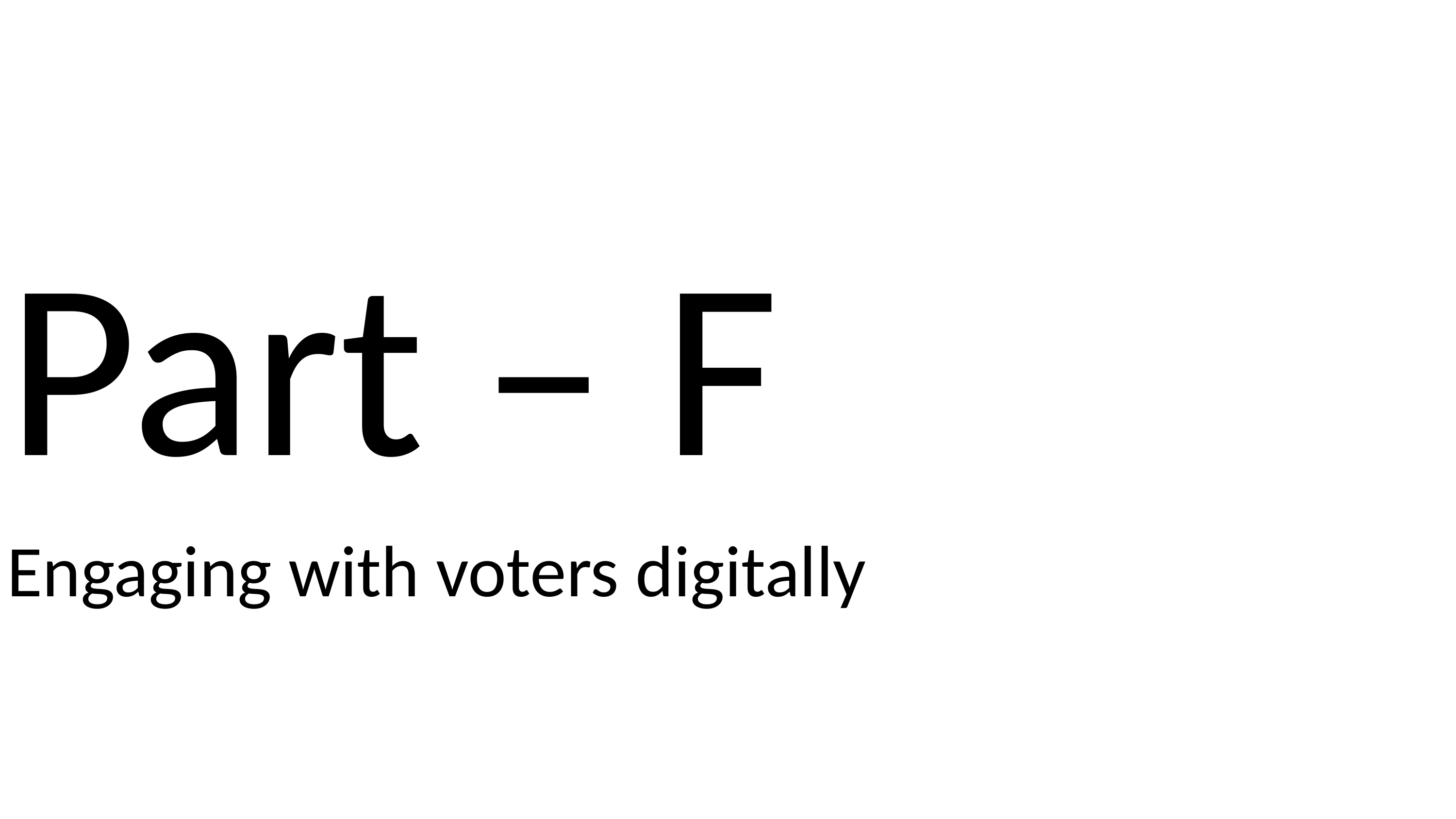

Part – F
Engaging with voters digitally